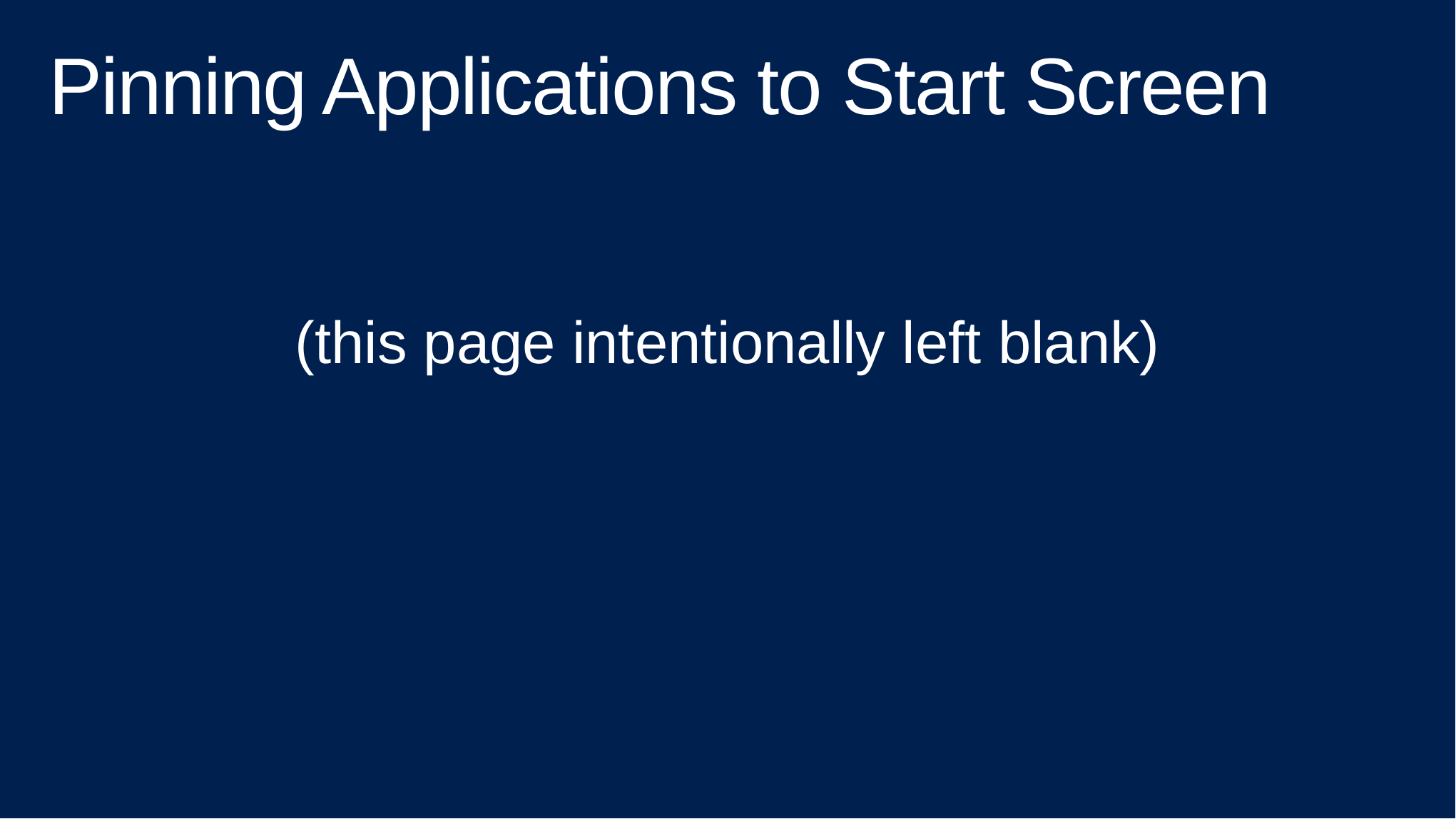

# Pinning Applications to Start Screen

(this page intentionally left blank)